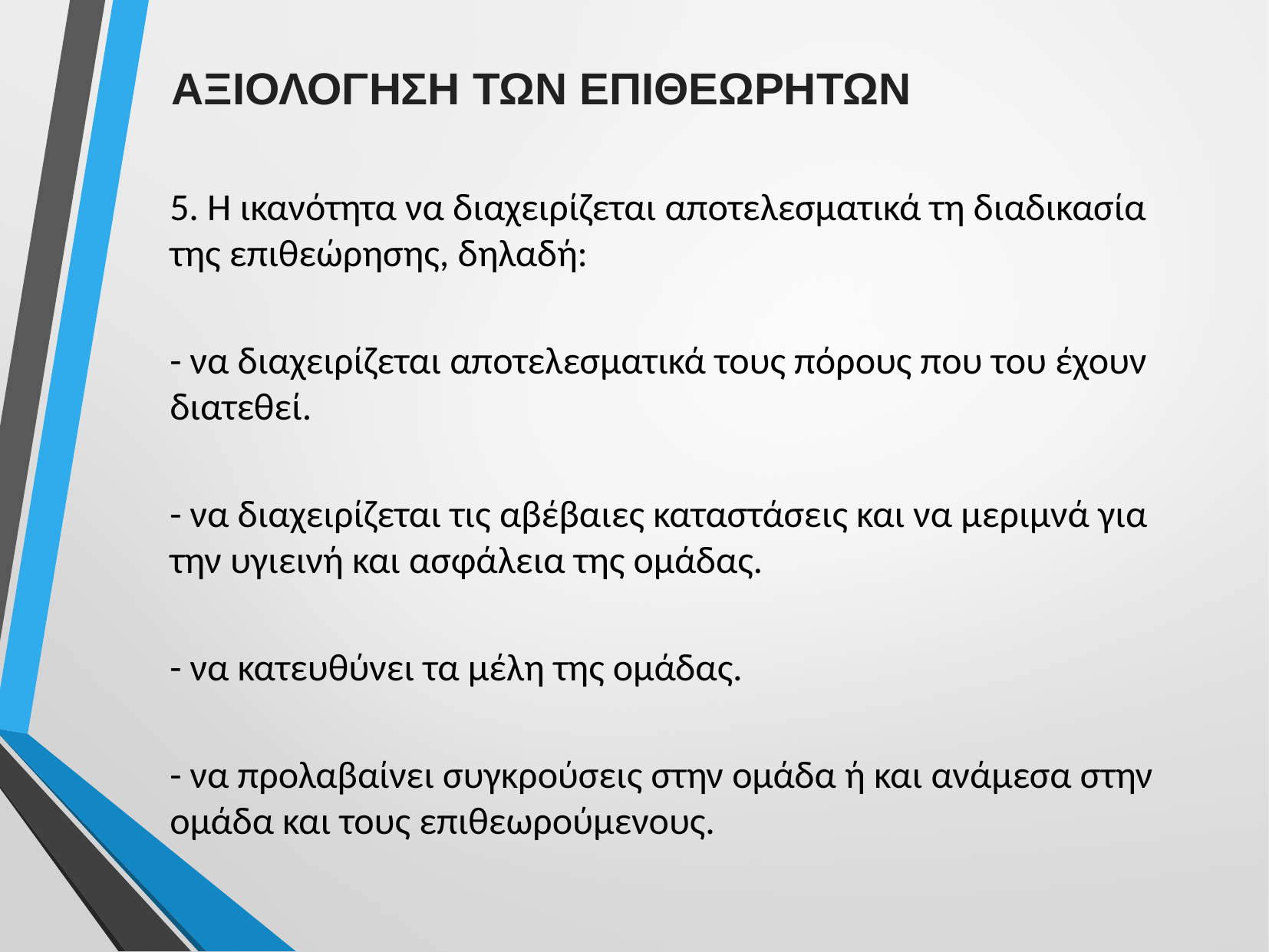

ΑΞΙΟΛΟΓΗΣΗ ΤΩΝ ΕΠΙΘΕΩΡΗΤΩΝ
5. Η ικανότητα να διαχειρίζεται αποτελεσματικά τη διαδικασία της επιθεώρησης, δηλαδή:

- να διαχειρίζεται αποτελεσματικά τους πόρους που του έχουν διατεθεί.

- να διαχειρίζεται τις αβέβαιες καταστάσεις και να μεριμνά για την υγιεινή και ασφάλεια της ομάδας.

- να κατευθύνει τα μέλη της ομάδας.

- να προλαβαίνει συγκρούσεις στην ομάδα ή και ανάμεσα στην ομάδα και τους επιθεωρούμενους.